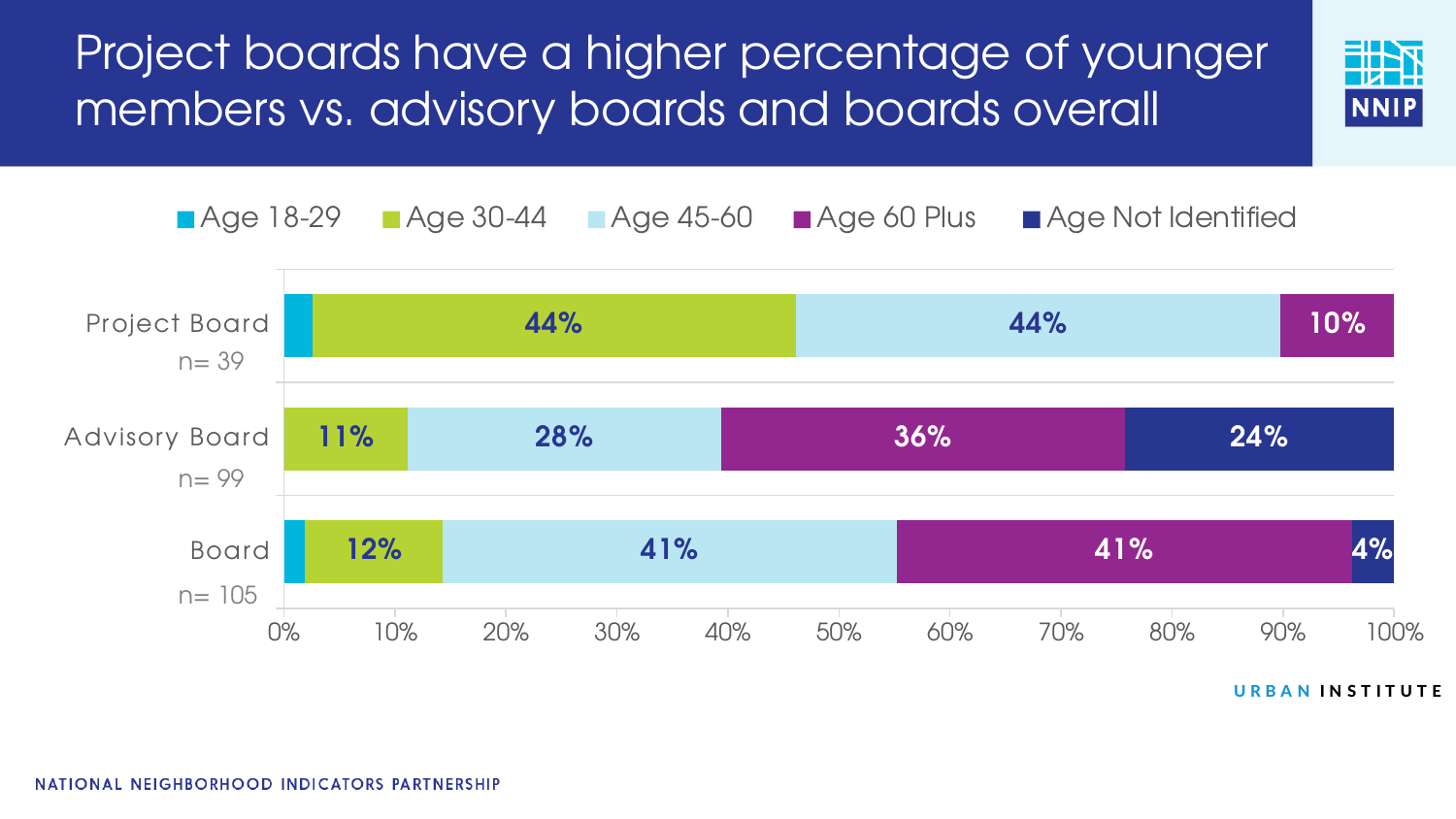

# Project boards have a higher percentage of younger members vs. advisory boards and boards overall

### Chart

| Category | Age 18-29 | Age 30-44 | Age 45-60 | Age 60 Plus  | Age Not Identified  |
|---|---|---|---|---|---|
| Board | 0.01904761977493763 | 0.12380952388048172 | 0.4095238149166107 | 0.4095238149166107 | 0.03809523954987526 |
| Advisory Board | 0.0 | 0.1111111119389534 | 0.28282827138900757 | 0.3636363744735718 | 0.24242424964904785 |
| Project Board | 0.025641025975346565 | 0.43589743971824646 | 0.43589743971824646 | 0.10256410390138626 | 0.0 |
n= 39
n= 99
n= 105